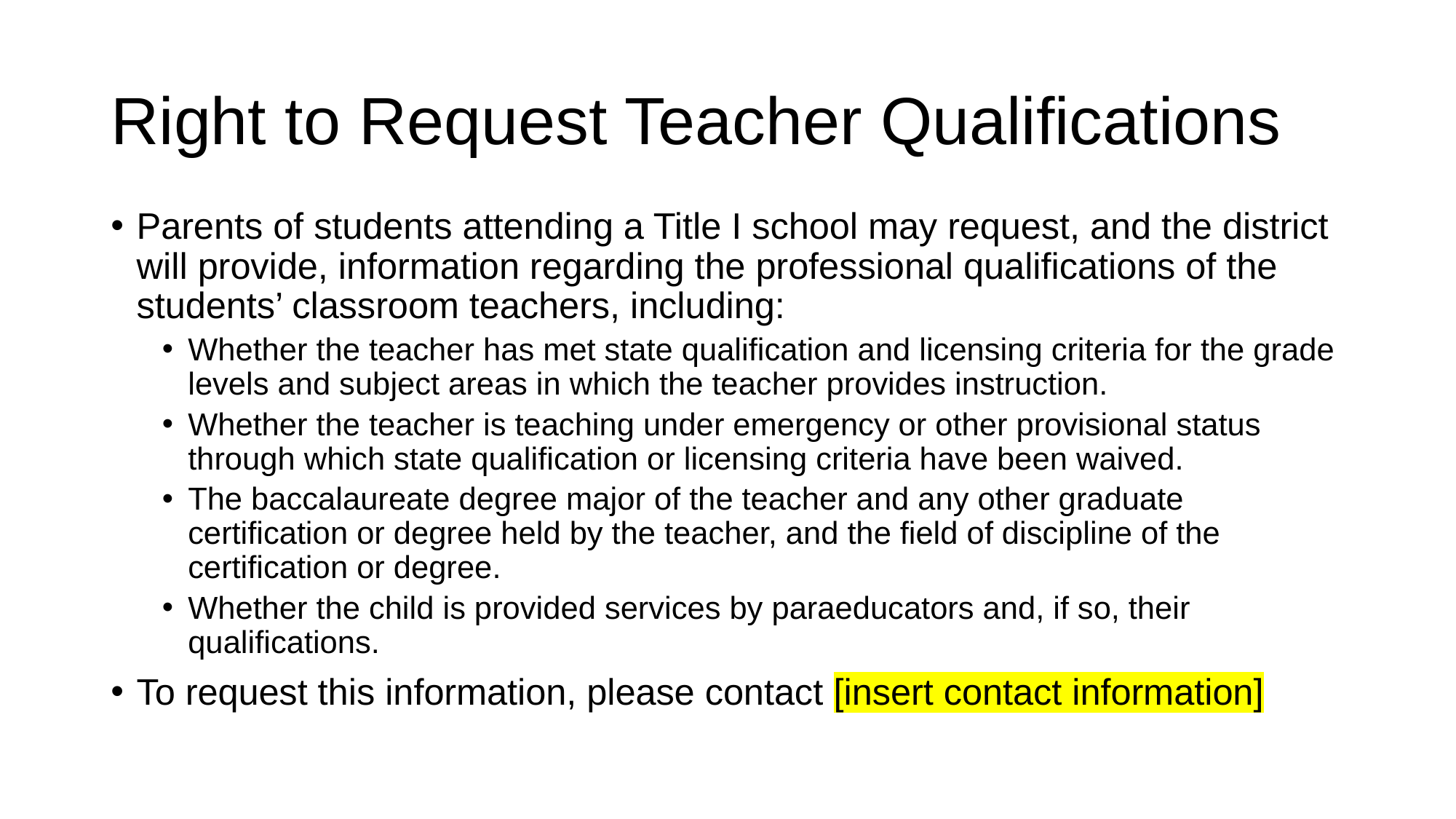

# Right to Request Teacher Qualifications
Parents of students attending a Title I school may request, and the district will provide, information regarding the professional qualifications of the students’ classroom teachers, including:
Whether the teacher has met state qualification and licensing criteria for the grade levels and subject areas in which the teacher provides instruction.
Whether the teacher is teaching under emergency or other provisional status through which state qualification or licensing criteria have been waived.
The baccalaureate degree major of the teacher and any other graduate certification or degree held by the teacher, and the field of discipline of the certification or degree.
Whether the child is provided services by paraeducators and, if so, their qualifications.
To request this information, please contact [insert contact information]